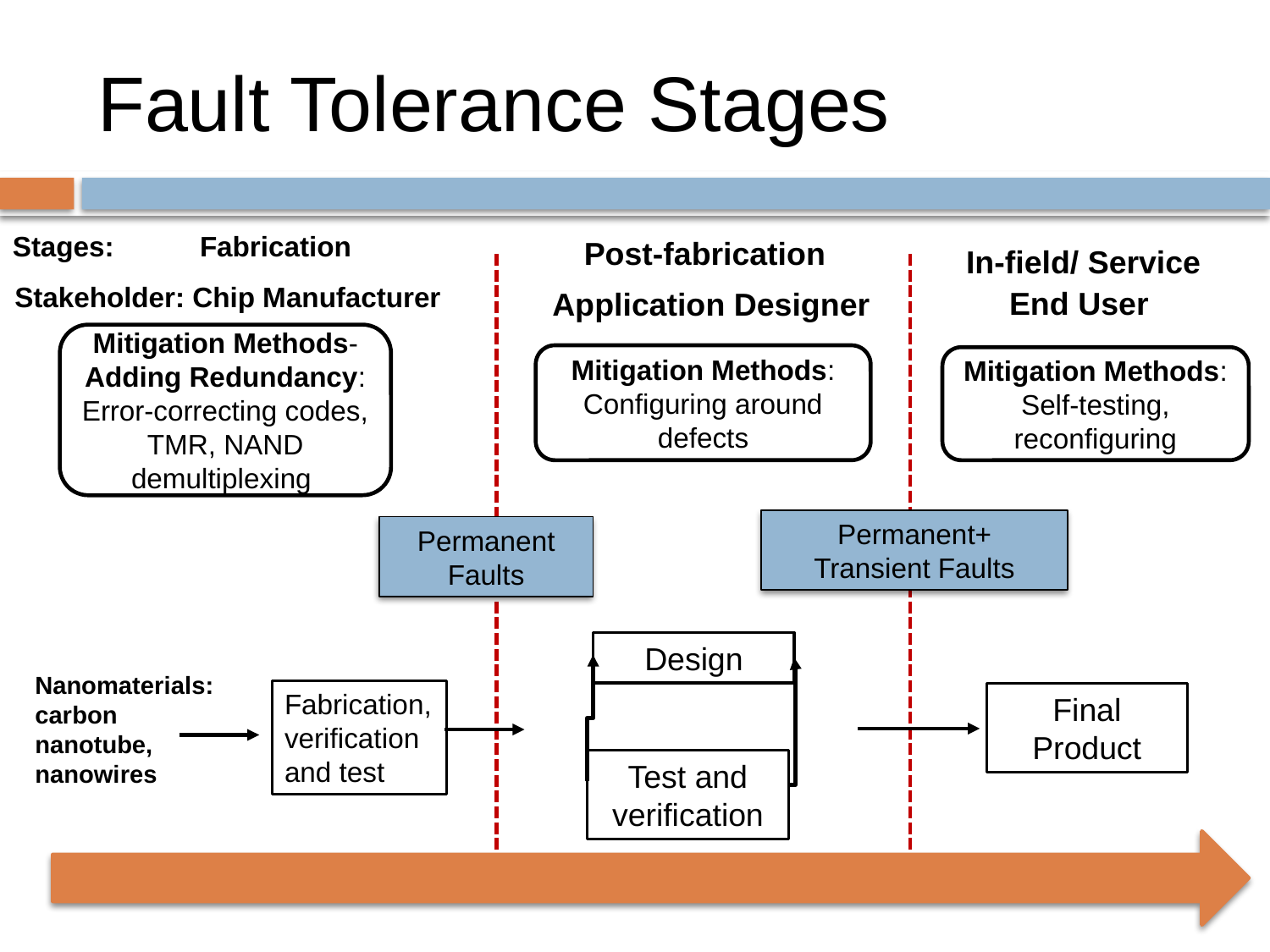

# Fault Tolerance Stages
Stages:           Fabrication
Post-fabrication
In-field/ Service
Stakeholder: Chip Manufacturer
End User
Application Designer
Mitigation Methods- Adding Redundancy: Error-correcting codes, TMR, NAND demultiplexing
Mitigation Methods: Configuring around defects
Mitigation Methods: Self-testing, reconfiguring
Permanent+
Transient Faults
Permanent Faults
Design
Nanomaterials: carbon nanotube,  nanowires
Fabrication, verification and test
Final Product
Test and verification